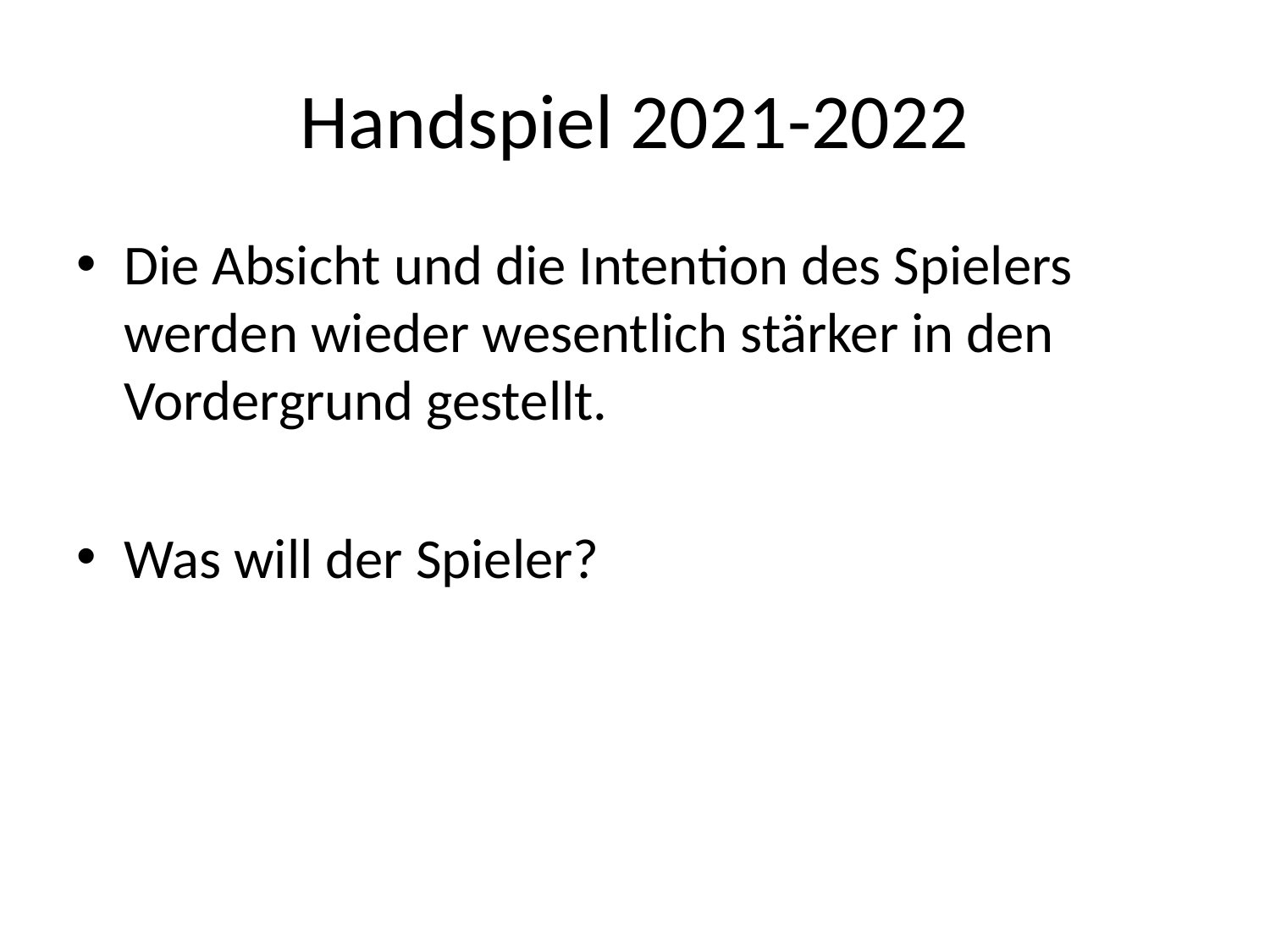

# Handspiel 2021-2022
Die Absicht und die Intention des Spielers werden wieder wesentlich stärker in den Vordergrund gestellt.

Was will der Spieler?